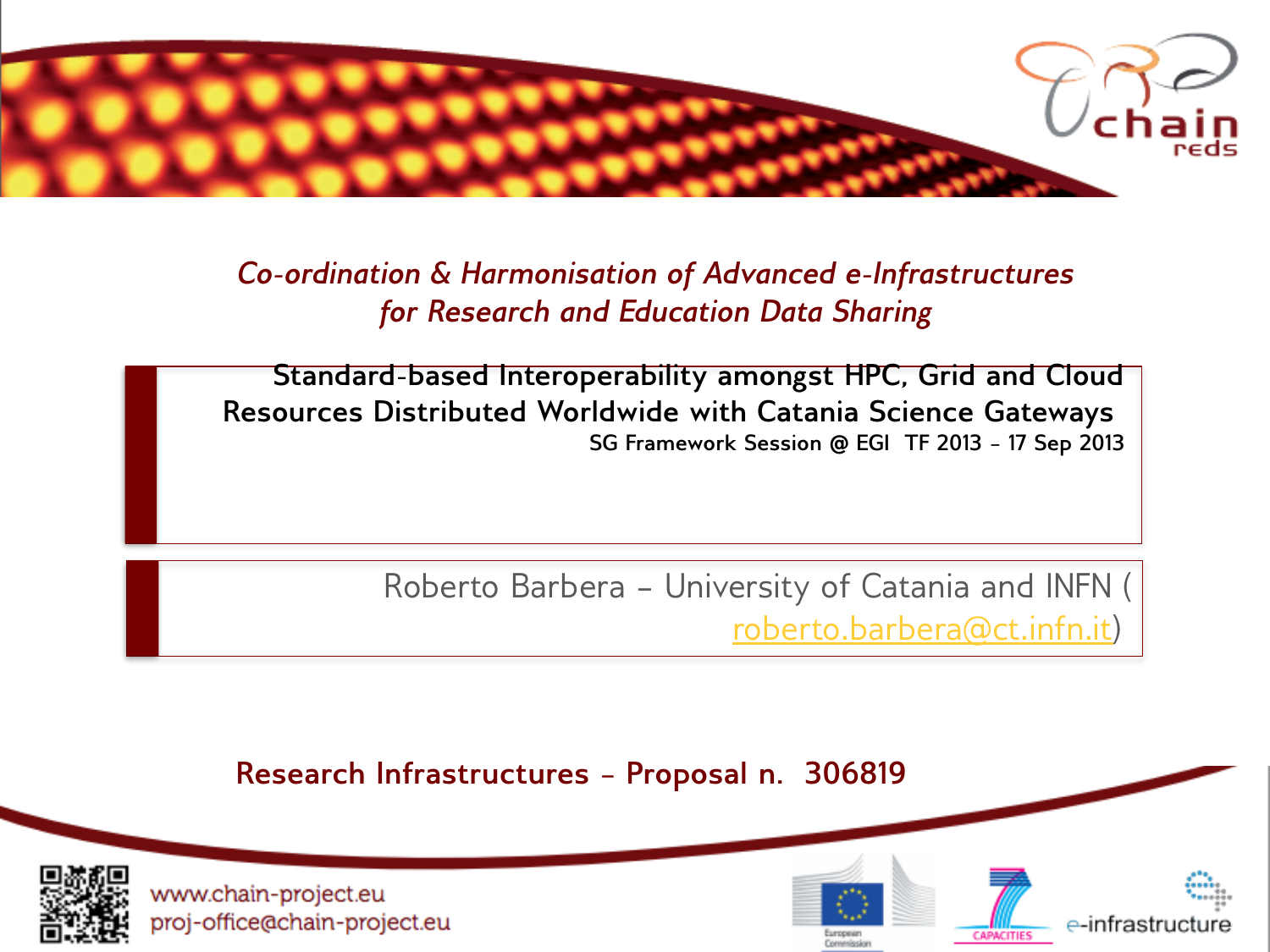

# Standard-based Interoperability amongst HPC, Grid and Cloud Resources Distributed Worldwide with Catania Science Gateways SG Framework Session @ EGI  TF 2013 – 17 Sep 2013
Roberto Barbera – University of Catania and INFN (roberto.barbera@ct.infn.it)